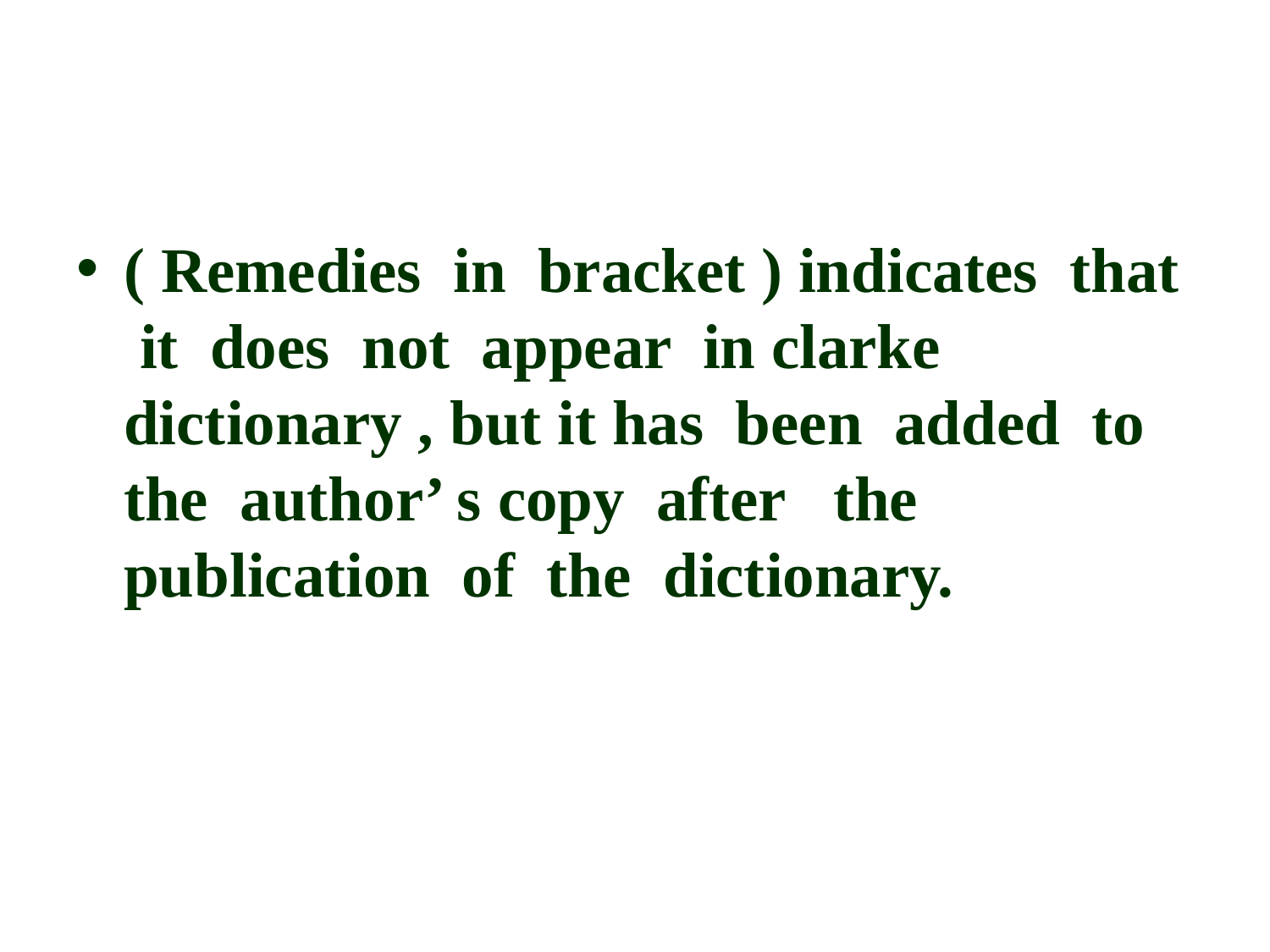

( Remedies  in  bracket ) indicates  that  it  does  not  appear  in clarke  dictionary , but it has  been  added  to  the  author’ s copy  after   the publication  of  the  dictionary.